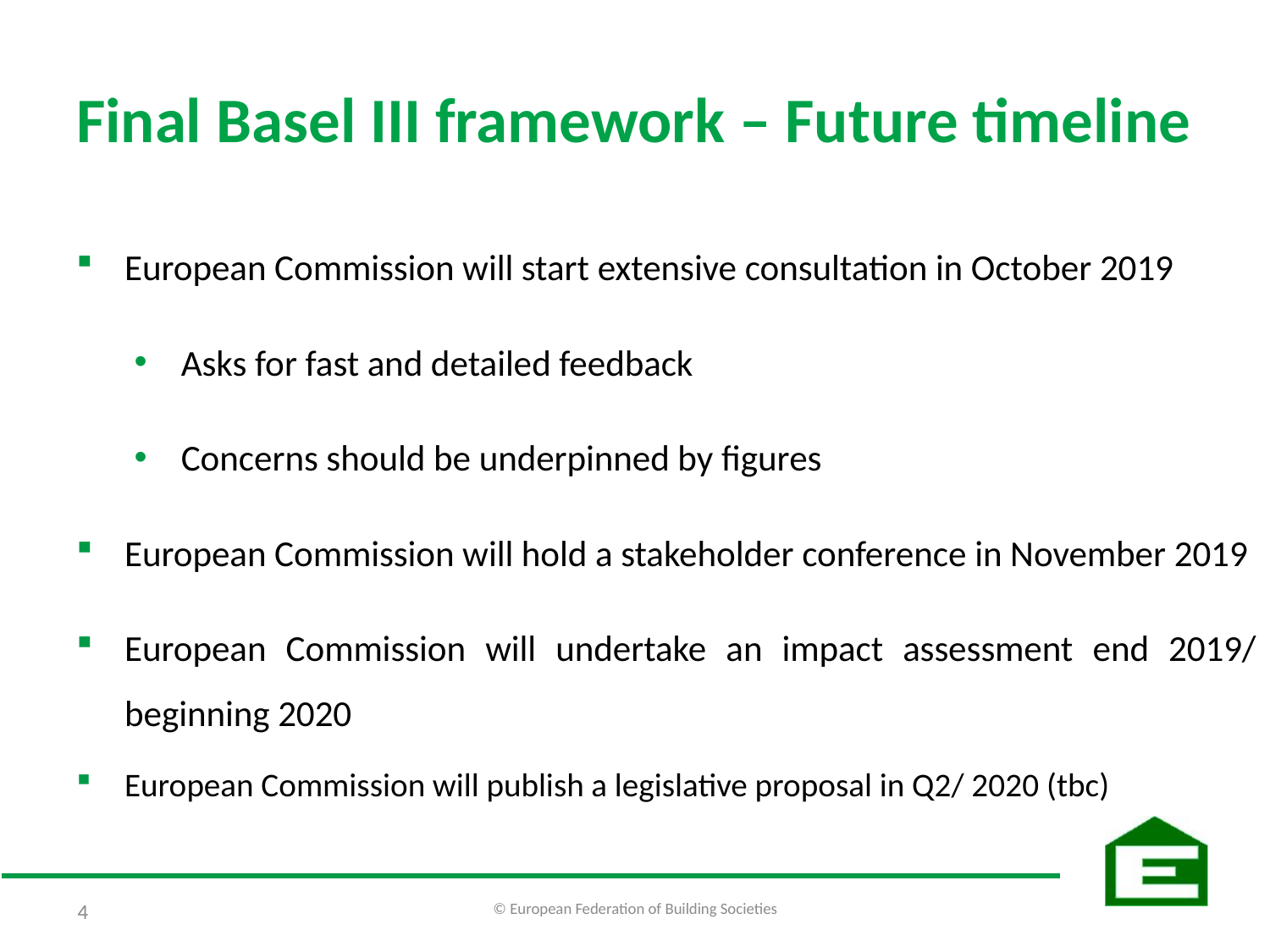

# Final Basel III framework – Future timeline
European Commission will start extensive consultation in October 2019
Asks for fast and detailed feedback
Concerns should be underpinned by figures
European Commission will hold a stakeholder conference in November 2019
European Commission will undertake an impact assessment end 2019/ beginning 2020
European Commission will publish a legislative proposal in Q2/ 2020 (tbc)
© European Federation of Building Societies
4